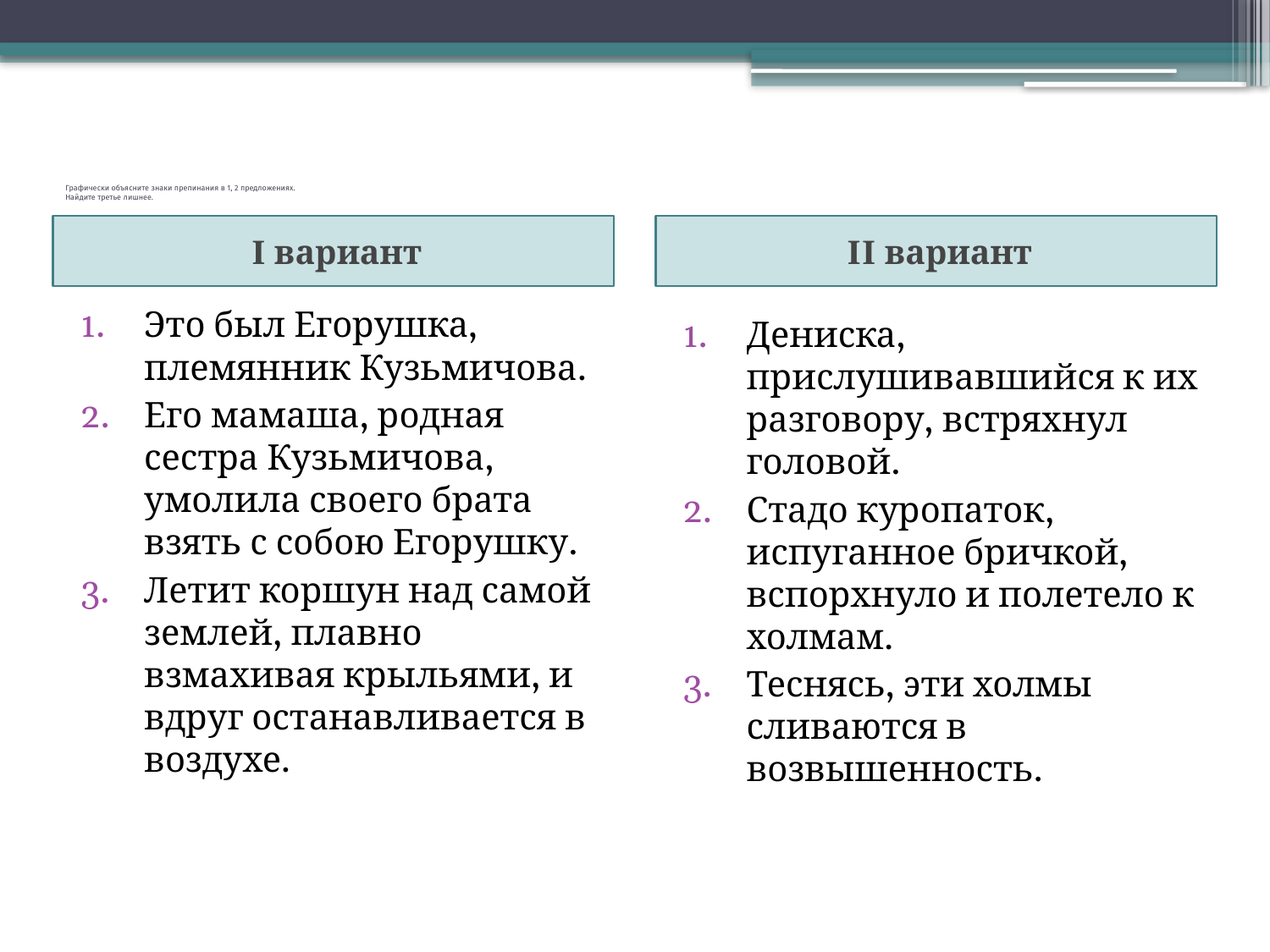

# Графически объясните знаки препинания в 1, 2 предложениях. Найдите третье лишнее.
I вариант
II вариант
Это был Егорушка, племянник Кузьмичова.
Его мамаша, родная сестра Кузьмичова, умолила своего брата взять с собою Егорушку.
Летит коршун над самой землей, плавно взмахивая крыльями, и вдруг останавливается в воздухе.
Дениска, прислушивавшийся к их разговору, встряхнул головой.
Стадо куропаток, испуганное бричкой, вспорхнуло и полетело к холмам.
Теснясь, эти холмы сливаются в возвышенность.